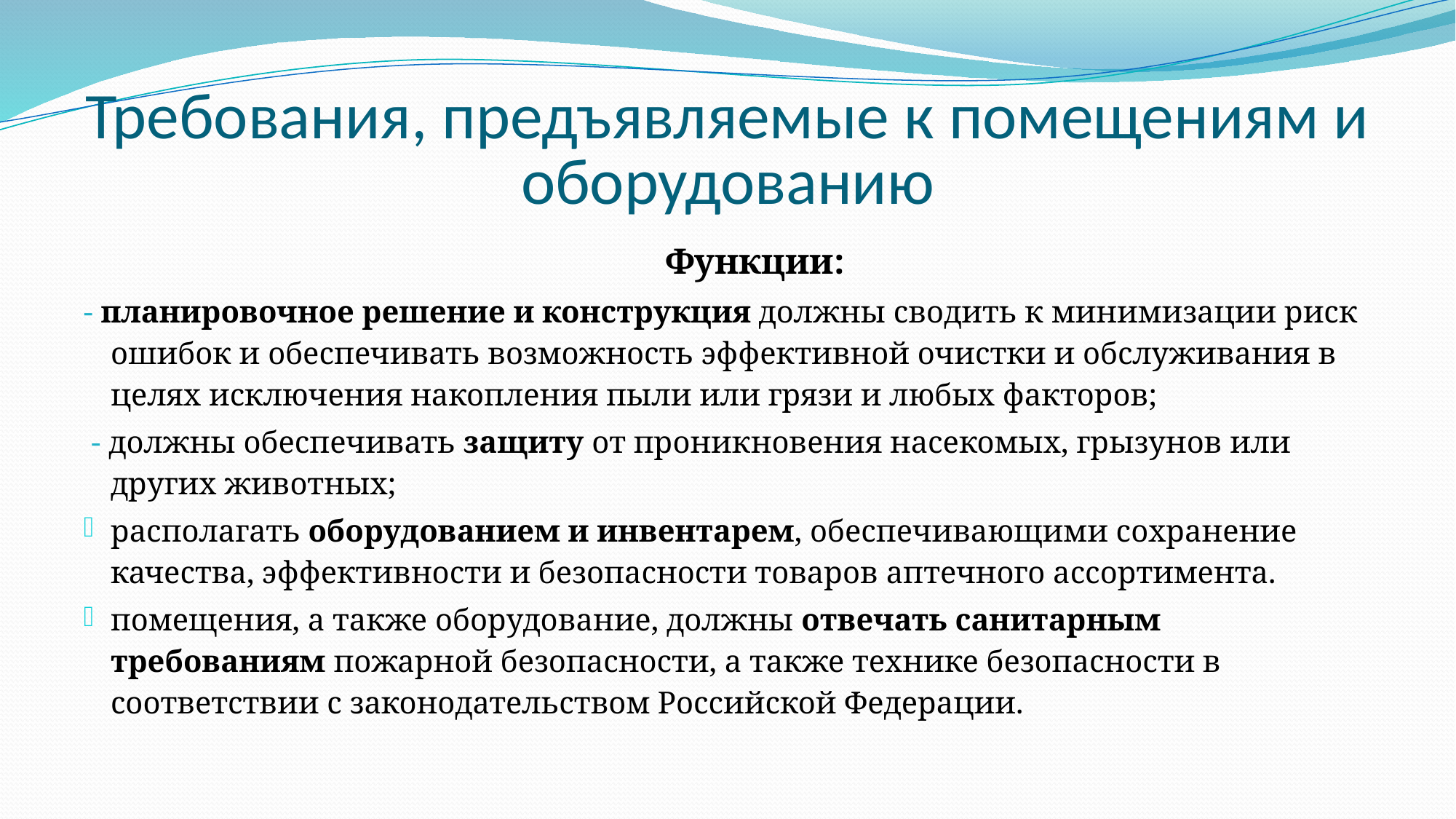

# Требования, предъявляемые к помещениям и оборудованию
      Функции:
- планировочное решение и конструкция должны сводить к минимизации риск ошибок и обеспечивать возможность эффективной очистки и обслуживания в целях исключения накопления пыли или грязи и любых факторов;
 - должны обеспечивать защиту от проникновения насекомых, грызунов или других животных;
располагать оборудованием и инвентарем, обеспечивающими сохранение качества, эффективности и безопасности товаров аптечного ассортимента.
помещения, а также оборудование, должны отвечать санитарным требованиям пожарной безопасности, а также технике безопасности в соответствии с законодательством Российской Федерации.